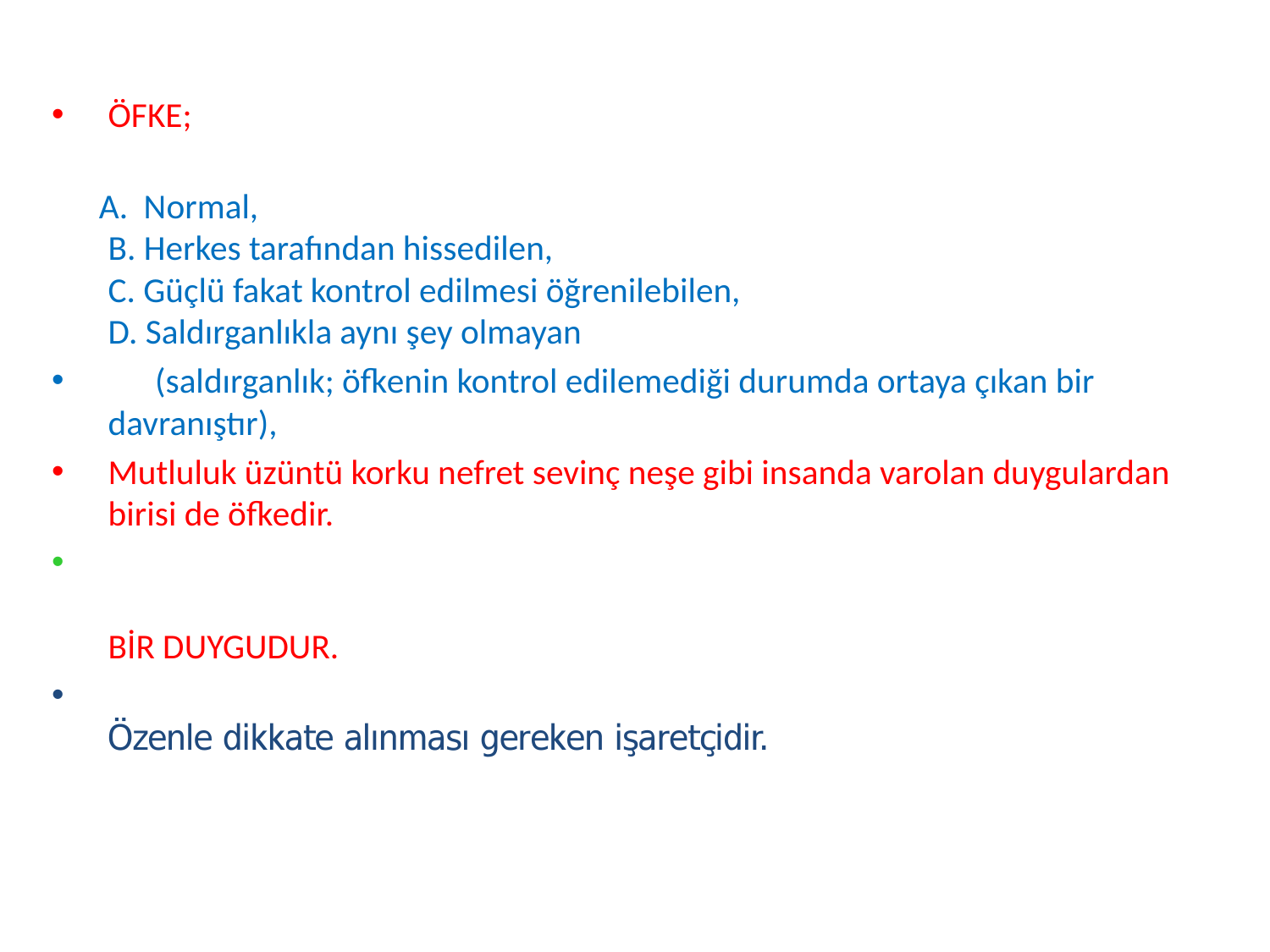

ÖFKE;
      A.  Normal,
B. Herkes tarafından hissedilen,
C. Güçlü fakat kontrol edilmesi öğrenilebilen,
D. Saldırganlıkla aynı şey olmayan
      (saldırganlık; öfkenin kontrol edilemediği durumda ortaya çıkan bir davranıştır),
Mutluluk üzüntü korku nefret sevinç neşe gibi insanda varolan duygulardan birisi de öfkedir.
BİR DUYGUDUR.
Özenle dikkate alınması gereken işaretçidir.